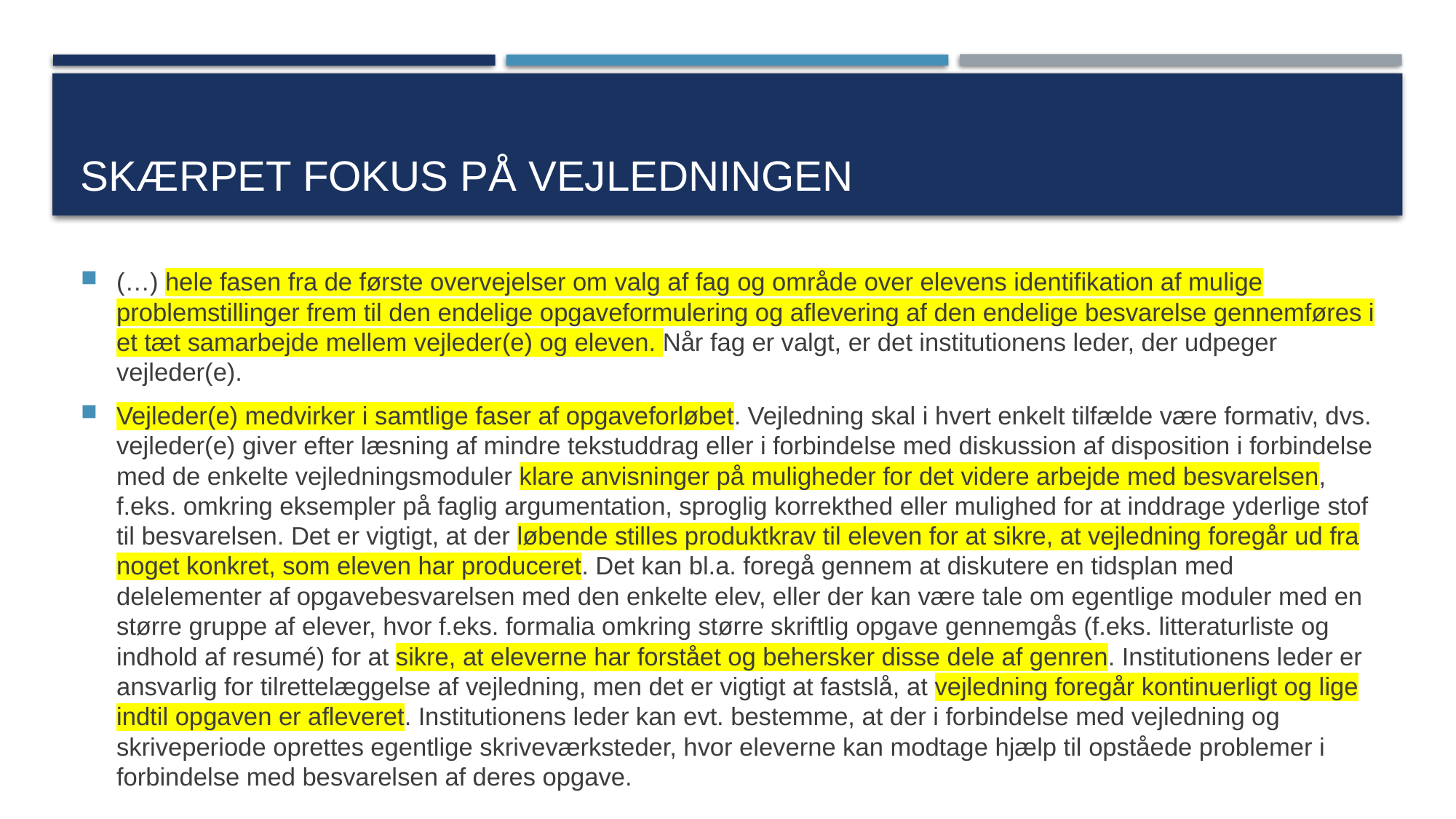

# Skærpet fokus på vejledningen
(…) hele fasen fra de første overvejelser om valg af fag og område over elevens identifikation af mulige problemstillinger frem til den endelige opgaveformulering og aflevering af den endelige besvarelse gennemføres i et tæt samarbejde mellem vejleder(e) og eleven. Når fag er valgt, er det institutionens leder, der udpeger vejleder(e).
Vejleder(e) medvirker i samtlige faser af opgaveforløbet. Vejledning skal i hvert enkelt tilfælde være formativ, dvs. vejleder(e) giver efter læsning af mindre tekstuddrag eller i forbindelse med diskussion af disposition i forbindelse med de enkelte vejledningsmoduler klare anvisninger på muligheder for det videre arbejde med besvarelsen, f.eks. omkring eksempler på faglig argumentation, sproglig korrekthed eller mulighed for at inddrage yderlige stof til besvarelsen. Det er vigtigt, at der løbende stilles produktkrav til eleven for at sikre, at vejledning foregår ud fra noget konkret, som eleven har produceret. Det kan bl.a. foregå gennem at diskutere en tidsplan med delelementer af opgavebesvarelsen med den enkelte elev, eller der kan være tale om egentlige moduler med en større gruppe af elever, hvor f.eks. formalia omkring større skriftlig opgave gennemgås (f.eks. litteraturliste og indhold af resumé) for at sikre, at eleverne har forstået og behersker disse dele af genren. Institutionens leder er ansvarlig for tilrettelæggelse af vejledning, men det er vigtigt at fastslå, at vejledning foregår kontinuerligt og lige indtil opgaven er afleveret. Institutionens leder kan evt. bestemme, at der i forbindelse med vejledning og skriveperiode oprettes egentlige skriveværksteder, hvor eleverne kan modtage hjælp til opståede problemer i forbindelse med besvarelsen af deres opgave.